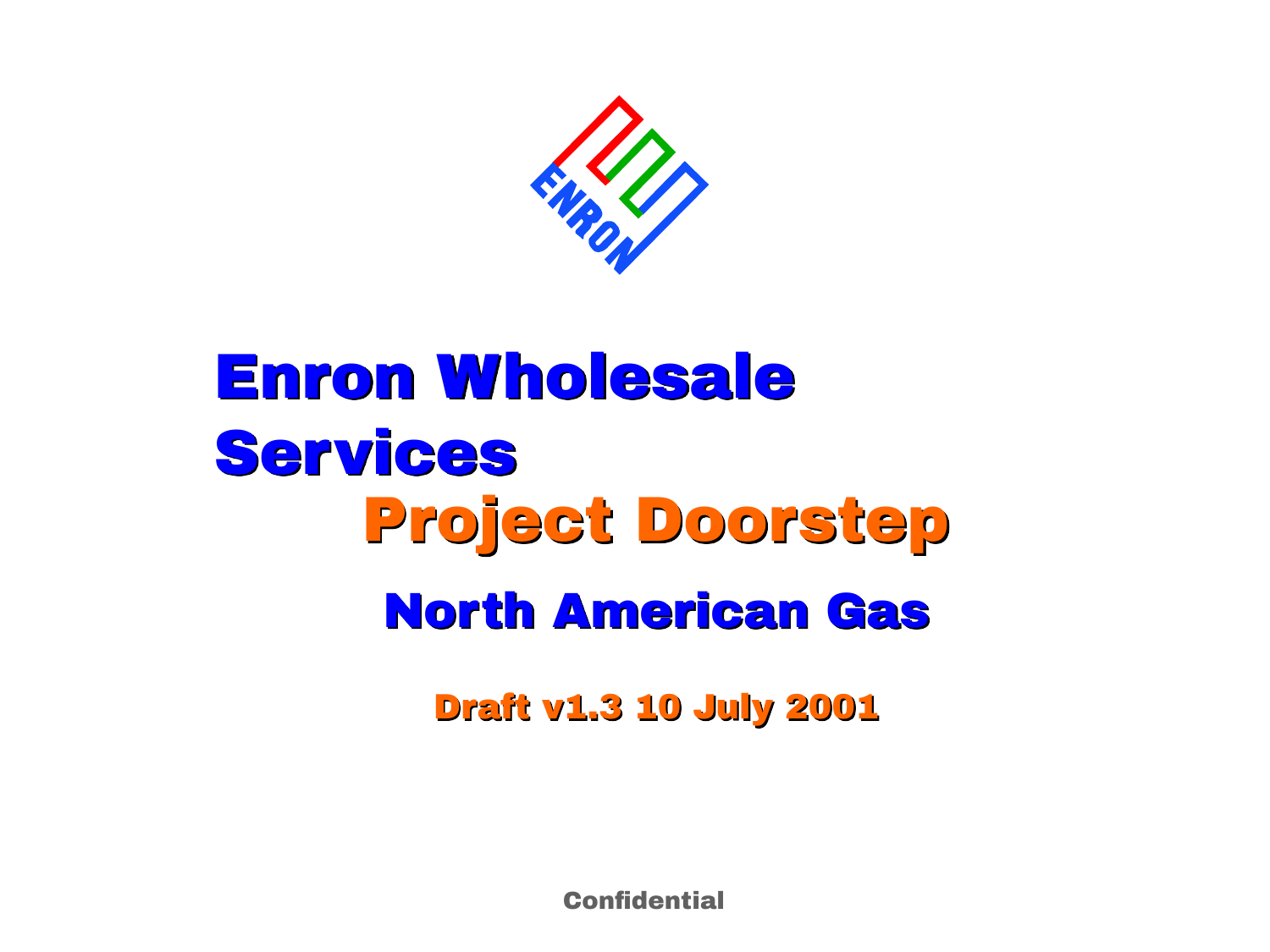

Enron Wholesale Services
Project Doorstep
North American Gas
Draft v1.3 10 July 2001
Confidential